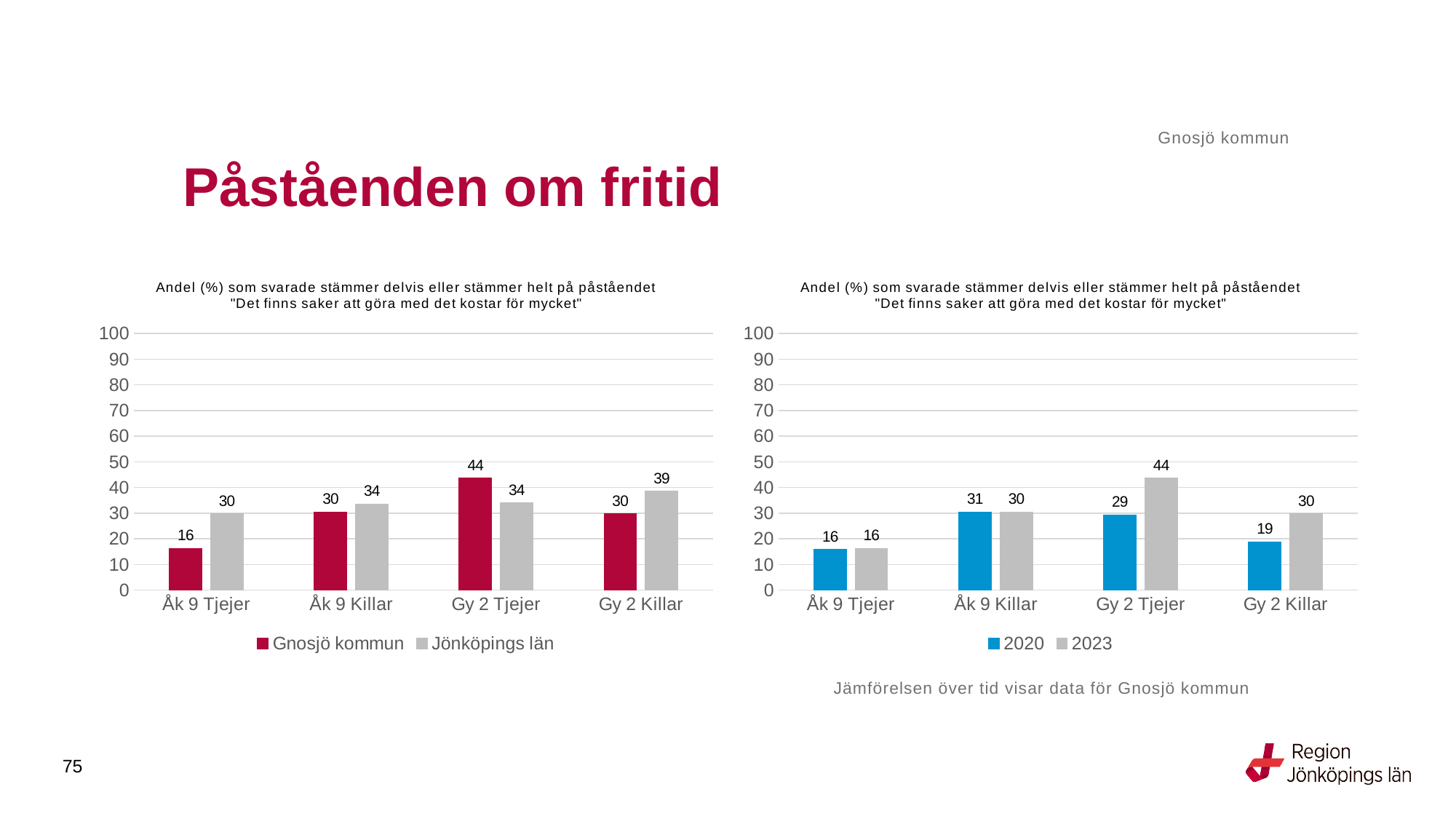

Gnosjö kommun
# Påståenden om fritid

### Chart: Andel (%) som svarade stämmer delvis eller stämmer helt på påståendet "Det finns saker att göra med det kostar för mycket"

| Category | Gnosjö kommun | Jönköpings län |
|---|---|---|
| Åk 9 Tjejer | 16.2162 | 29.7101 |
| Åk 9 Killar | 30.4348 | 33.5374 |
| Gy 2 Tjejer | 43.75 | 34.0559 |
| Gy 2 Killar | 29.7297 | 38.5765 |

### Chart: Andel (%) som svarade stämmer delvis eller stämmer helt på påståendet "Det finns saker att göra med det kostar för mycket"

| Category | 2020 | 2023 |
|---|---|---|
| Åk 9 Tjejer | 15.9091 | 16.2162 |
| Åk 9 Killar | 30.5085 | 30.4348 |
| Gy 2 Tjejer | 29.4118 | 43.75 |
| Gy 2 Killar | 18.75 | 29.7297 |
Jämförelsen över tid visar data för Gnosjö kommun
75